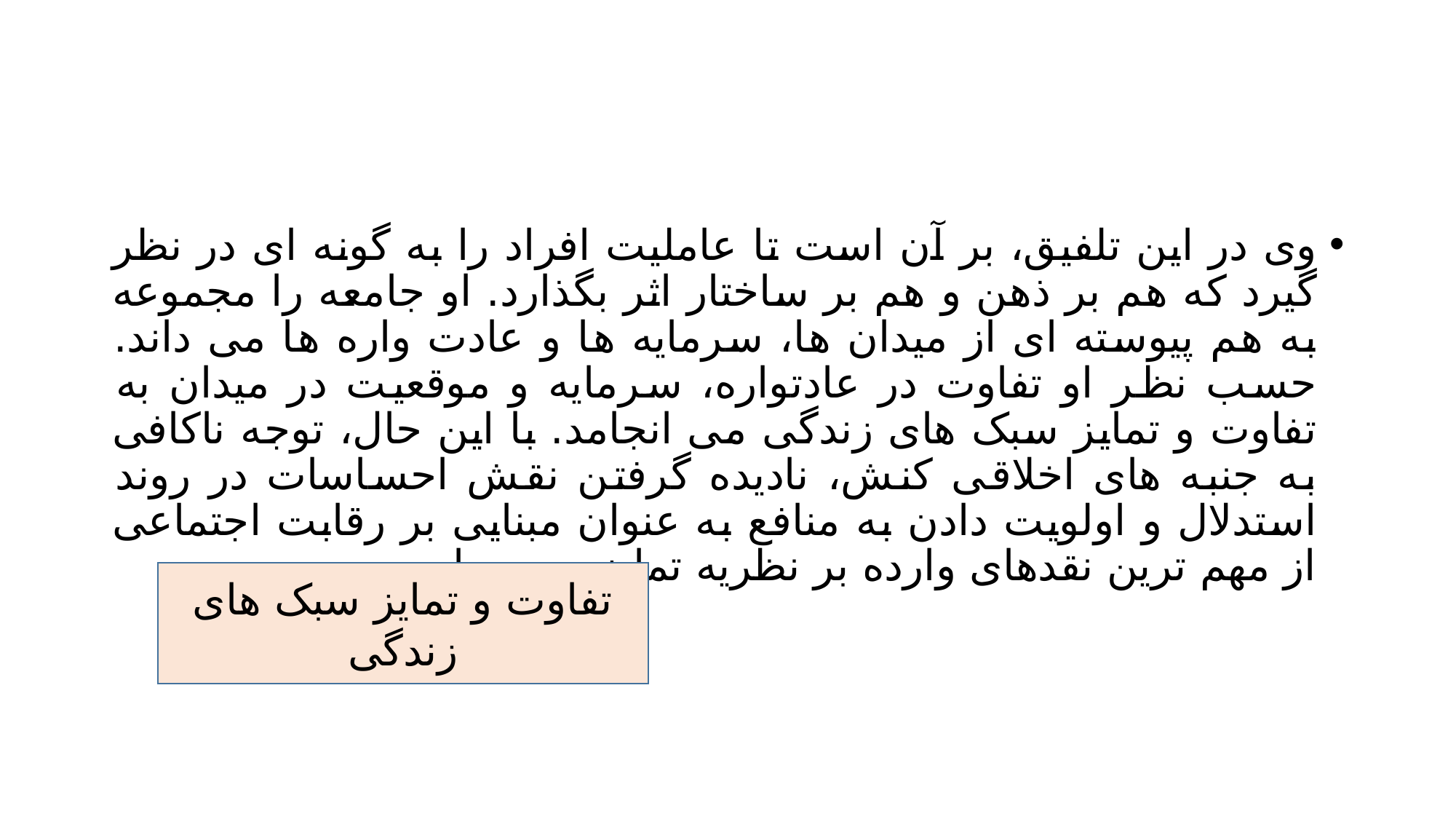

#
وی در این تلفیق، بر آن است تا عاملیت افراد را به گونه ای در نظر گیرد که هم بر ذهن و هم بر ساختار اثر بگذارد. او جامعه را مجموعه به هم پیوسته ای از میدان ها، سرمایه ها و عادت واره ها می داند. حسب نظر او تفاوت در عادتواره، سرمایه و موقعیت در میدان به تفاوت و تمایز سبک های زندگی می انجامد. با این حال، توجه ناکافی به جنبه های اخلاقی کنش، نادیده گرفتن نقش احساسات در روند استدلال و اولویت دادن به منافع به عنوان مبنایی بر رقابت اجتماعی از مهم ترین نقدهای وارده بر نظریه تمایز بوردیو است.

تفاوت و تمایز سبک های زندگی